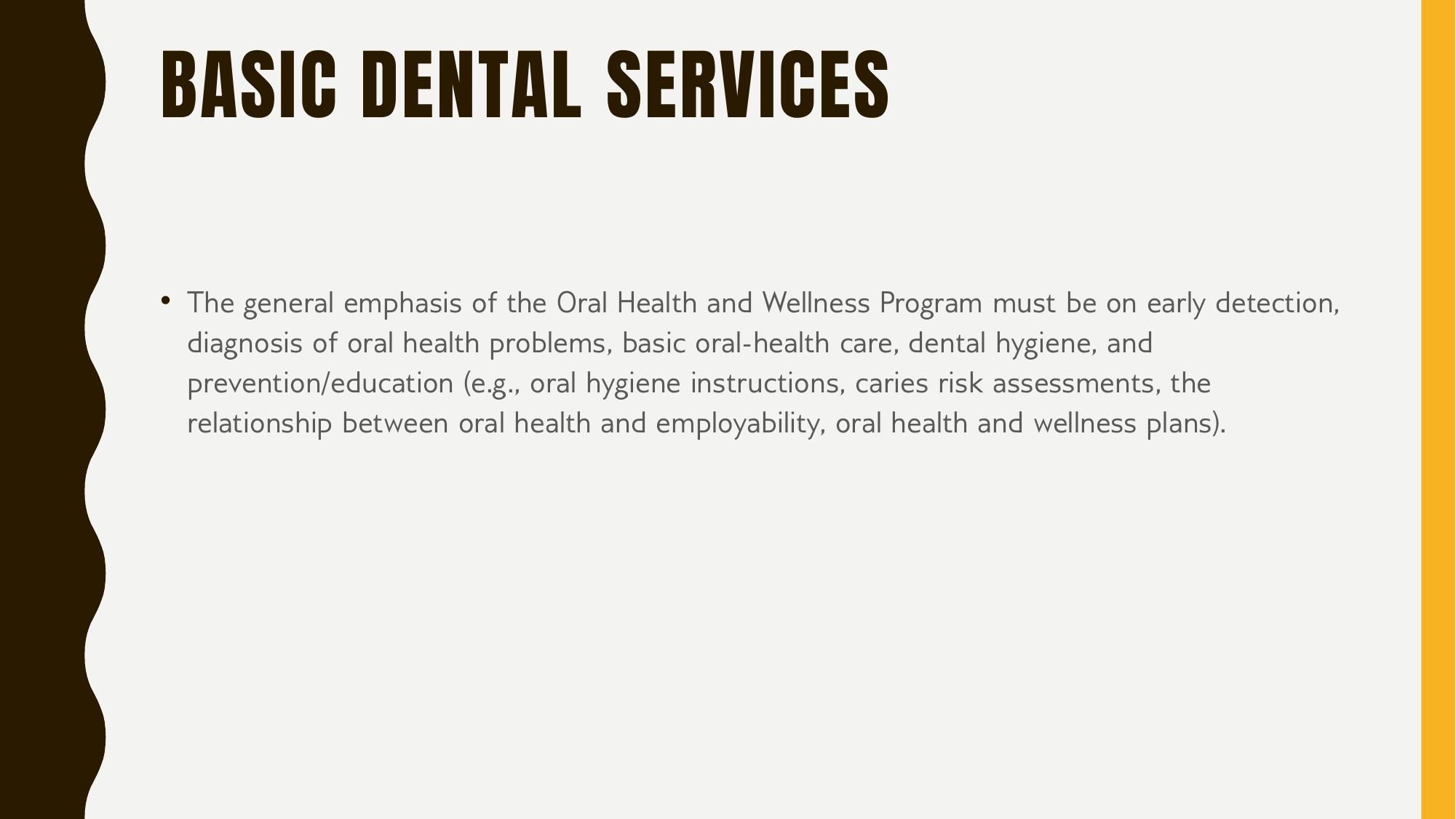

# Basic dental services
The general emphasis of the Oral Health and Wellness Program must be on early detection, diagnosis of oral health problems, basic oral-health care, dental hygiene, and prevention/education (e.g., oral hygiene instructions, caries risk assessments, the relationship between oral health and employability, oral health and wellness plans).